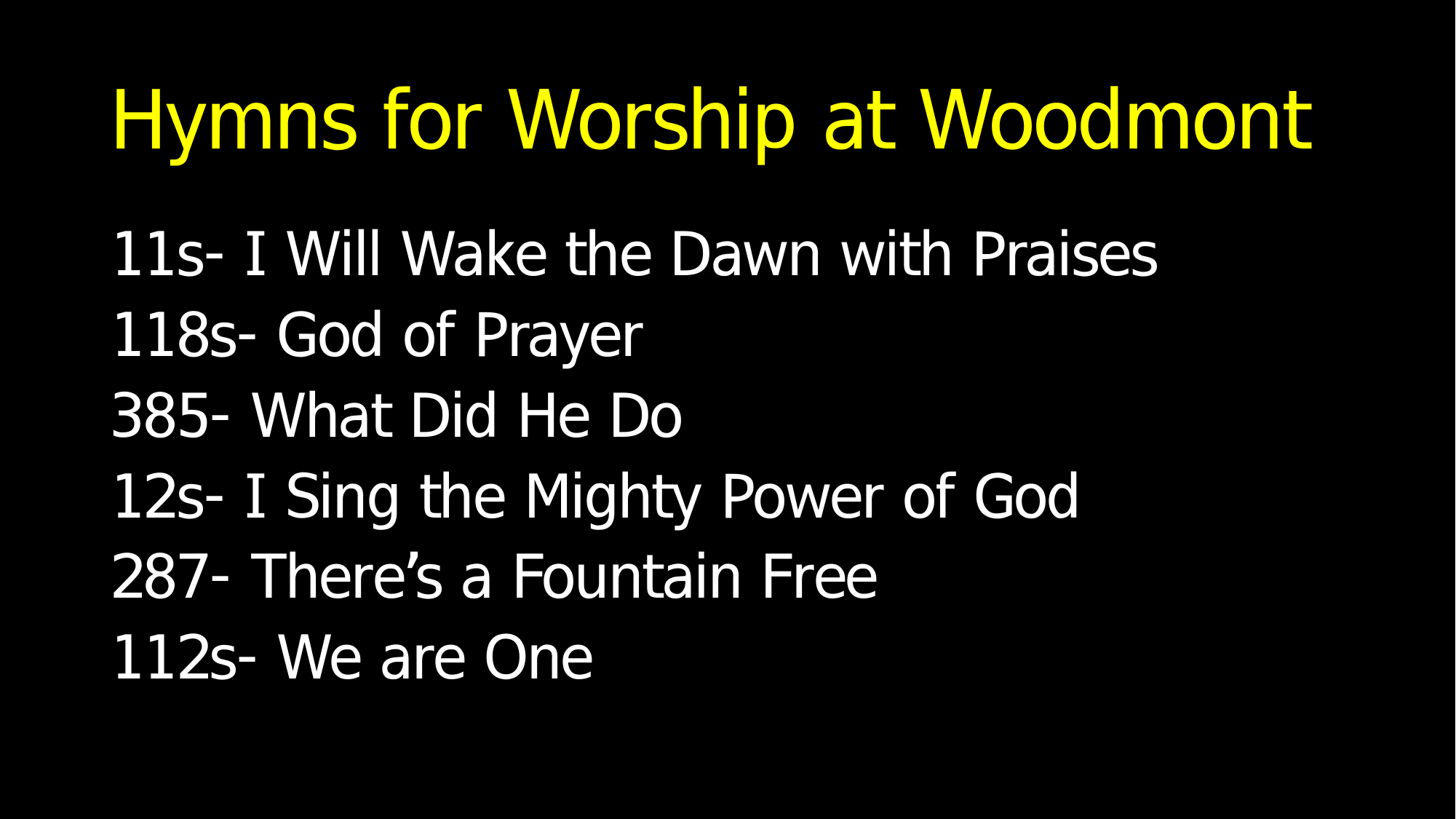

# Hymns for Worship at Woodmont
11s- I Will Wake the Dawn with Praises
118s- God of Prayer
385- What Did He Do
12s- I Sing the Mighty Power of God
287- There’s a Fountain Free
112s- We are One